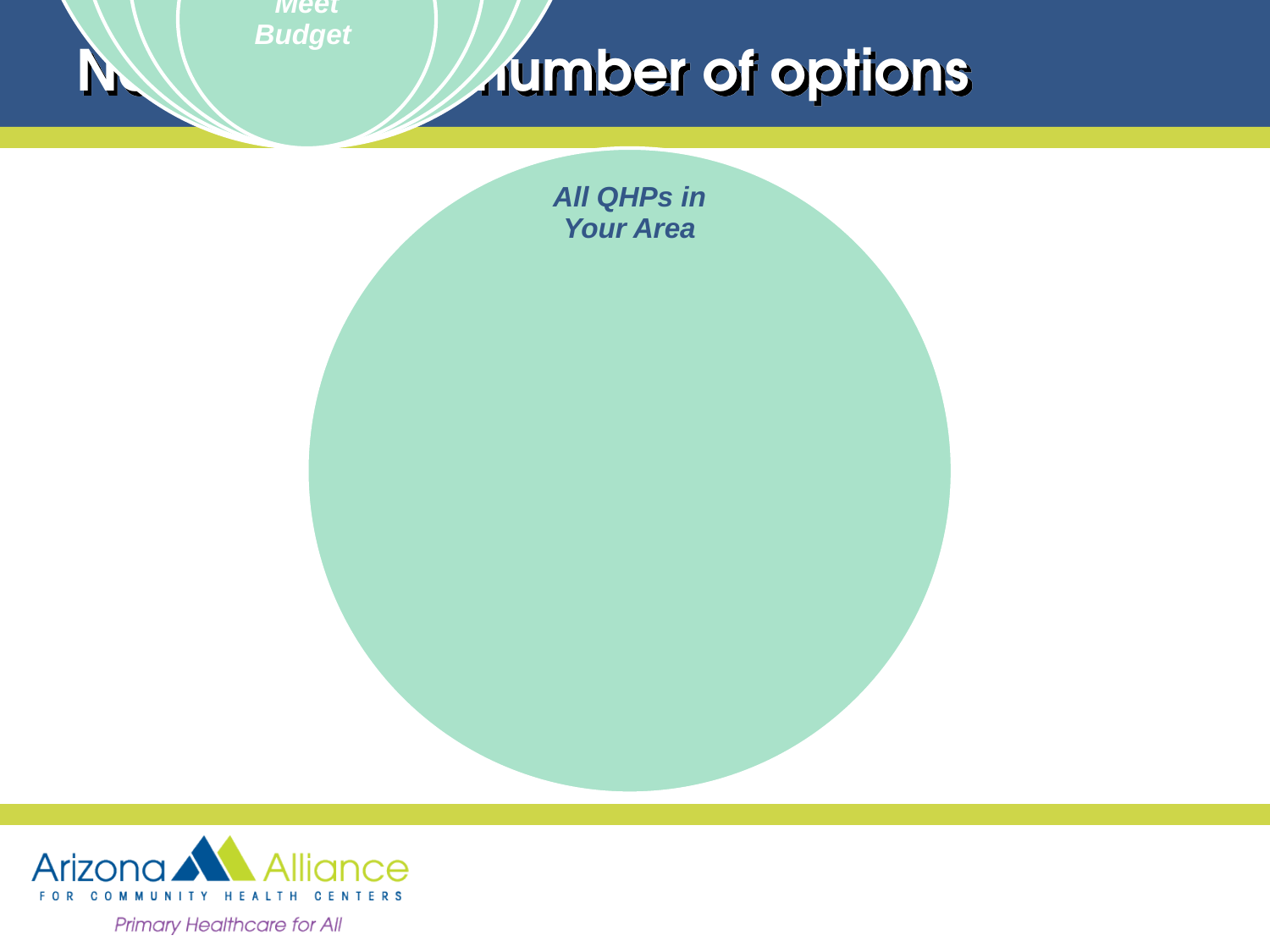

# Narrowing the number of options
Meet Budget
All QHPs in Your Area